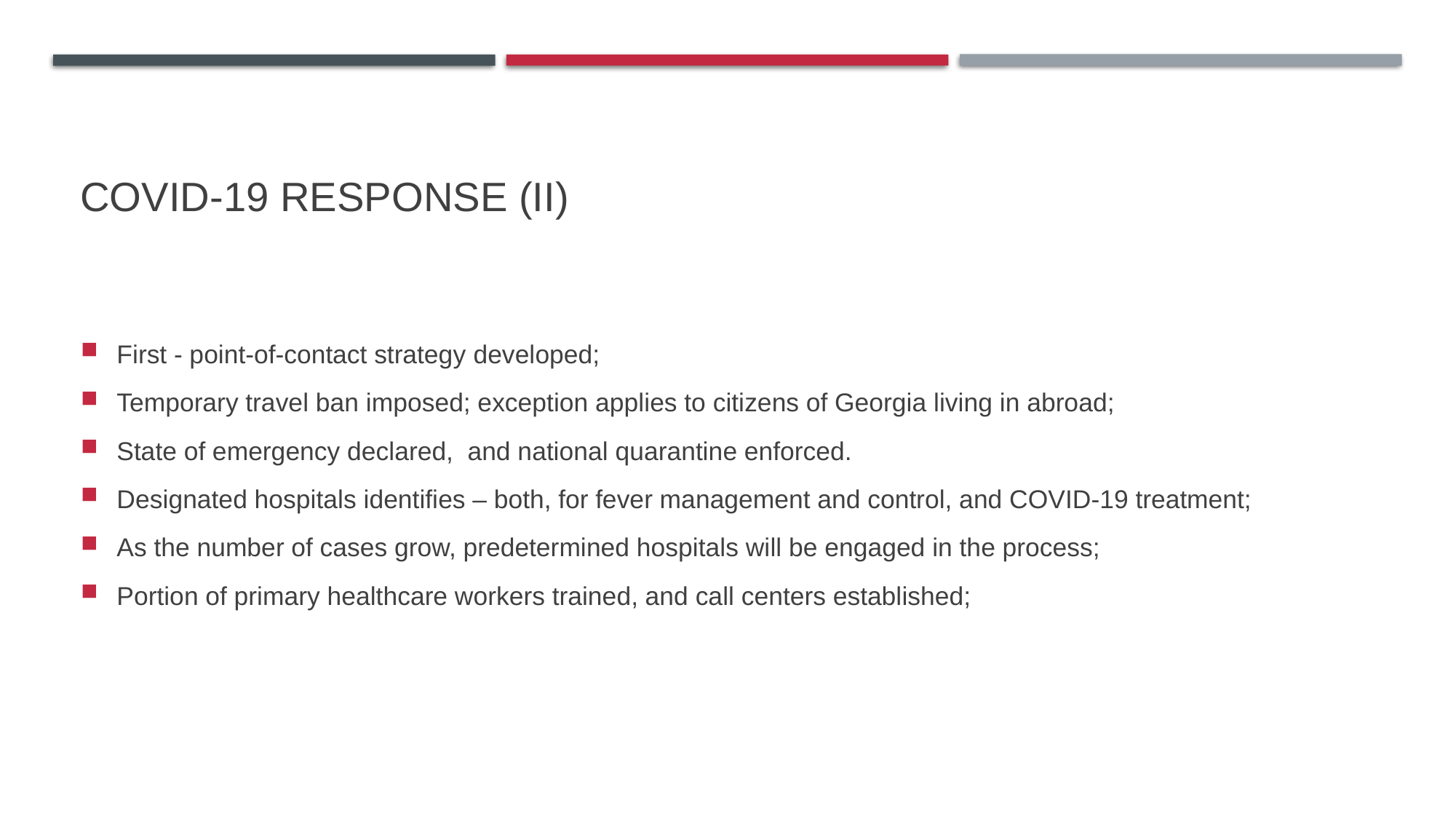

# covid-19 response (ii)
First - point-of-contact strategy developed;
Temporary travel ban imposed; exception applies to citizens of Georgia living in abroad;
State of emergency declared,  and national quarantine enforced.
Designated hospitals identifies – both, for fever management and control, and COVID-19 treatment;
As the number of cases grow, predetermined hospitals will be engaged in the process;
Portion of primary healthcare workers trained, and call centers established;